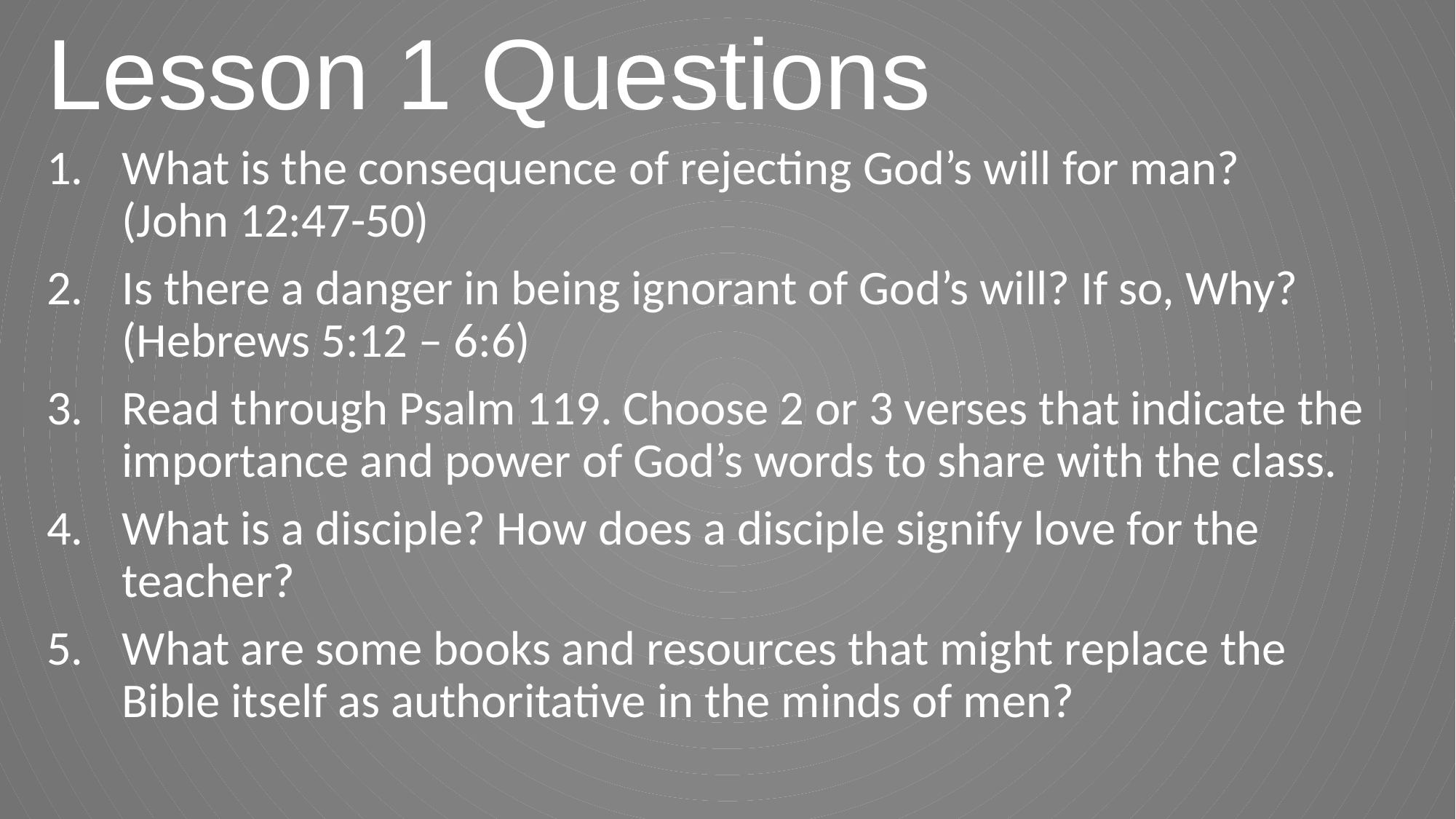

# Lesson 1 Questions
What is the consequence of rejecting God’s will for man?         (John 12:47-50)
Is there a danger in being ignorant of God’s will? If so, Why? (Hebrews 5:12 – 6:6)
Read through Psalm 119. Choose 2 or 3 verses that indicate the importance and power of God’s words to share with the class.
What is a disciple? How does a disciple signify love for the teacher?
What are some books and resources that might replace the Bible itself as authoritative in the minds of men?